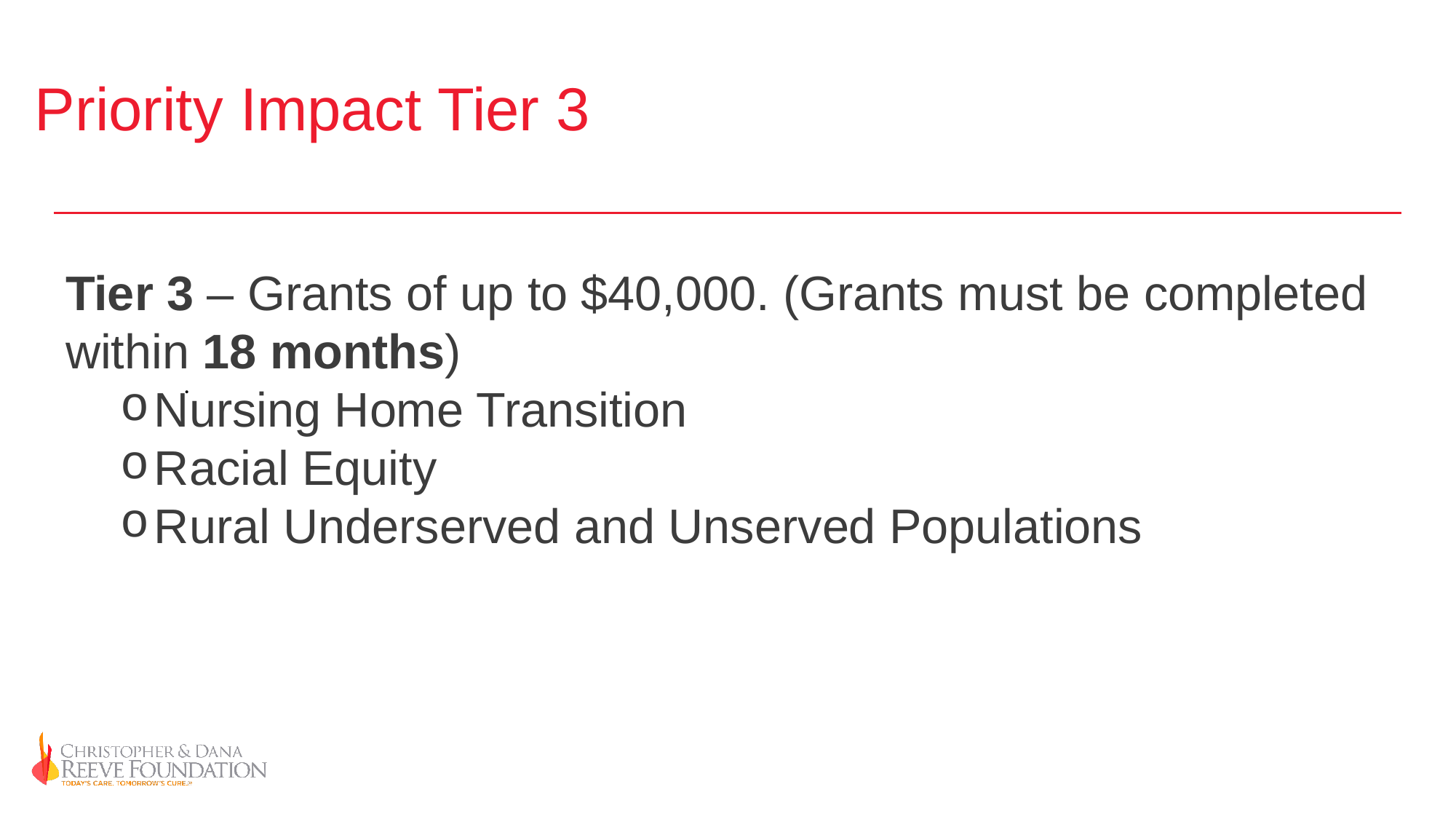

# Priority Impact Tier 3

Tier 3 – Grants of up to $40,000. (Grants must be completed within 18 months)
Nursing Home Transition
Racial Equity
Rural Underserved and Unserved Populations

.